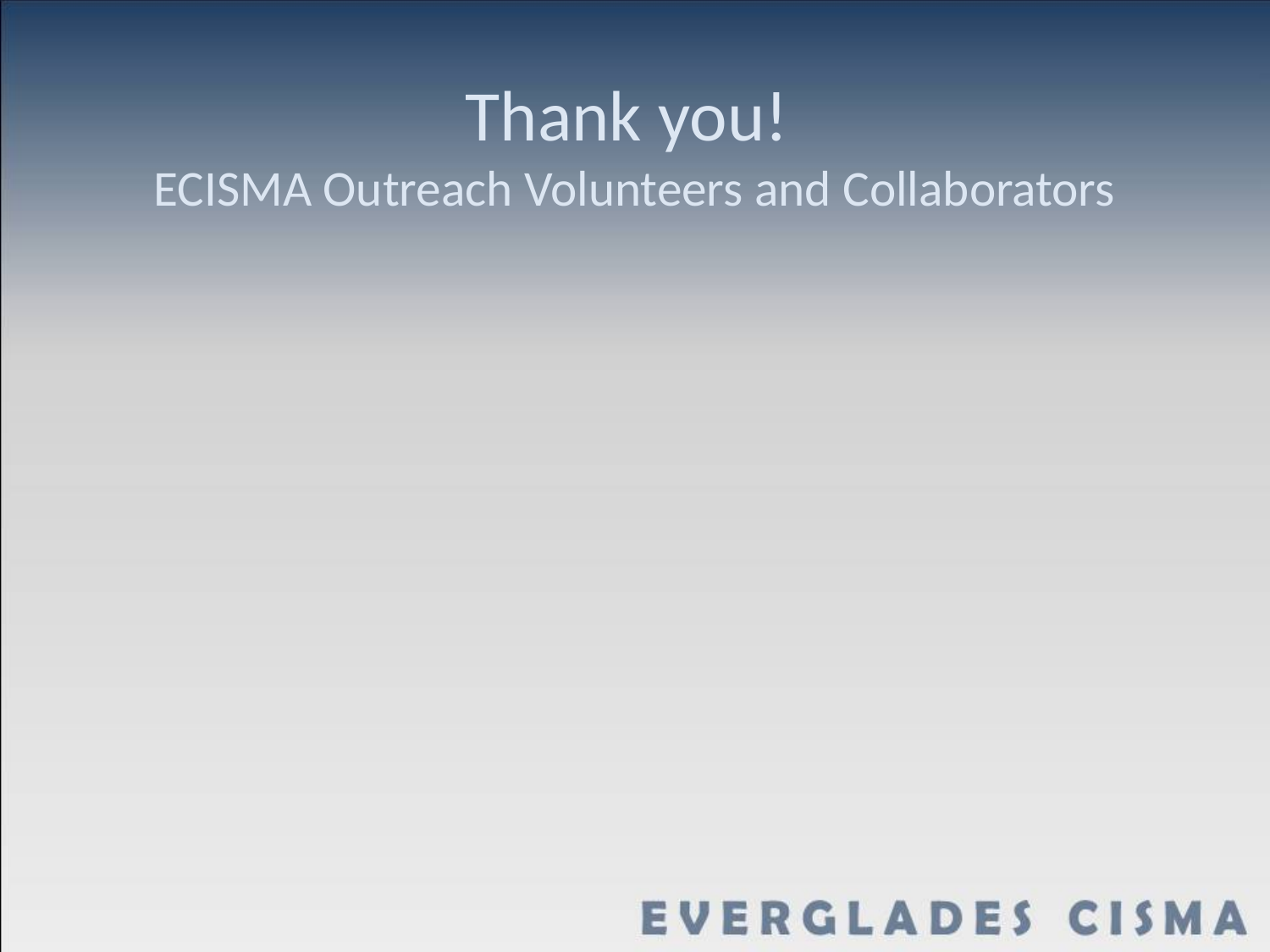

# Thank you! ECISMA Outreach Volunteers and Collaborators